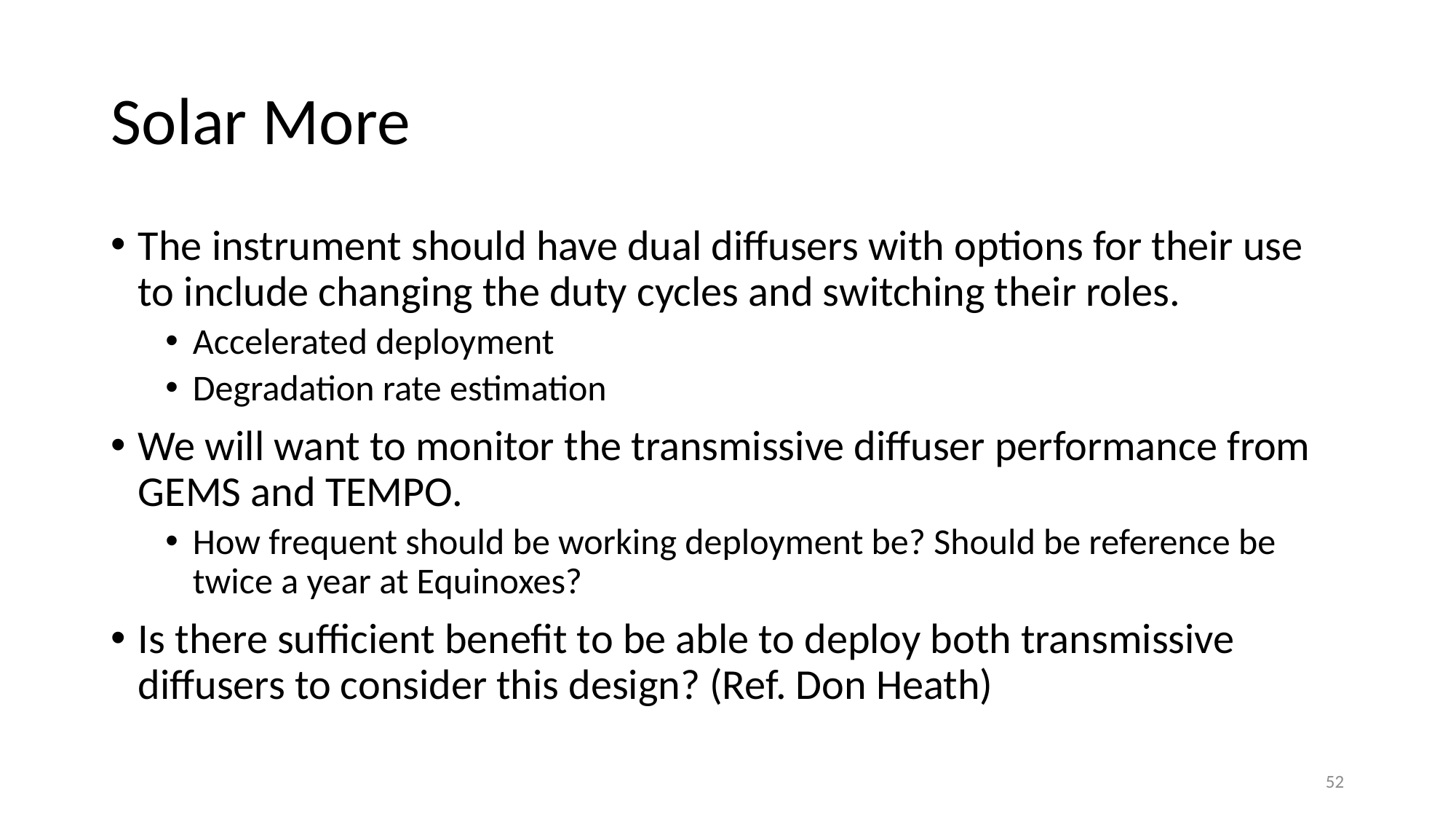

# Solar More
The instrument should have dual diffusers with options for their use to include changing the duty cycles and switching their roles.
Accelerated deployment
Degradation rate estimation
We will want to monitor the transmissive diffuser performance from GEMS and TEMPO.
How frequent should be working deployment be? Should be reference be twice a year at Equinoxes?
Is there sufficient benefit to be able to deploy both transmissive diffusers to consider this design? (Ref. Don Heath)

52